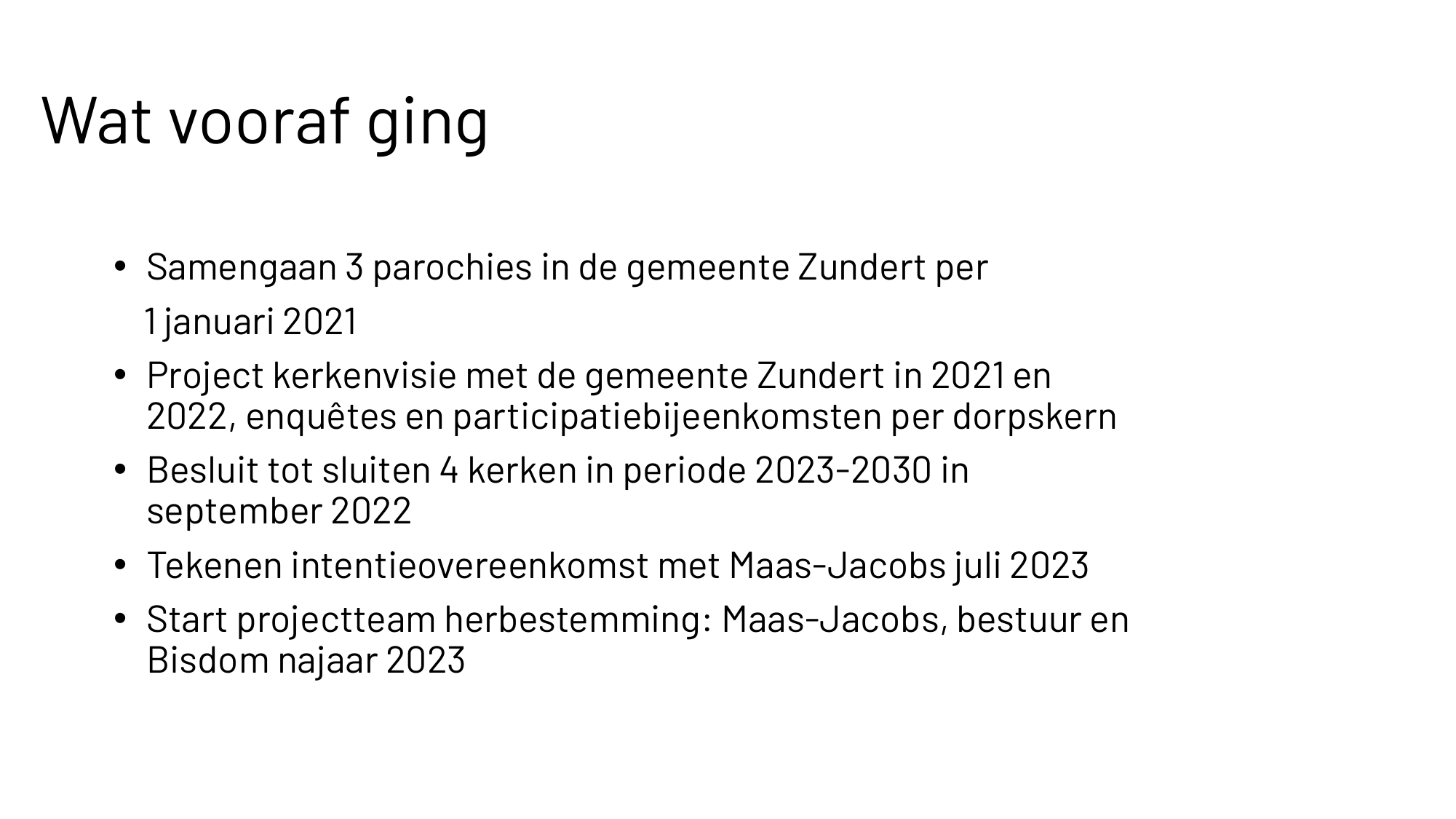

# Wat vooraf ging
Samengaan 3 parochies in de gemeente Zundert per
    1 januari 2021
Project kerkenvisie met de gemeente Zundert in 2021 en 2022, enquêtes en participatiebijeenkomsten per dorpskern
Besluit tot sluiten 4 kerken in periode 2023-2030 in september 2022
Tekenen intentieovereenkomst met Maas-Jacobs juli 2023
Start projectteam herbestemming: Maas-Jacobs, bestuur en Bisdom najaar 2023